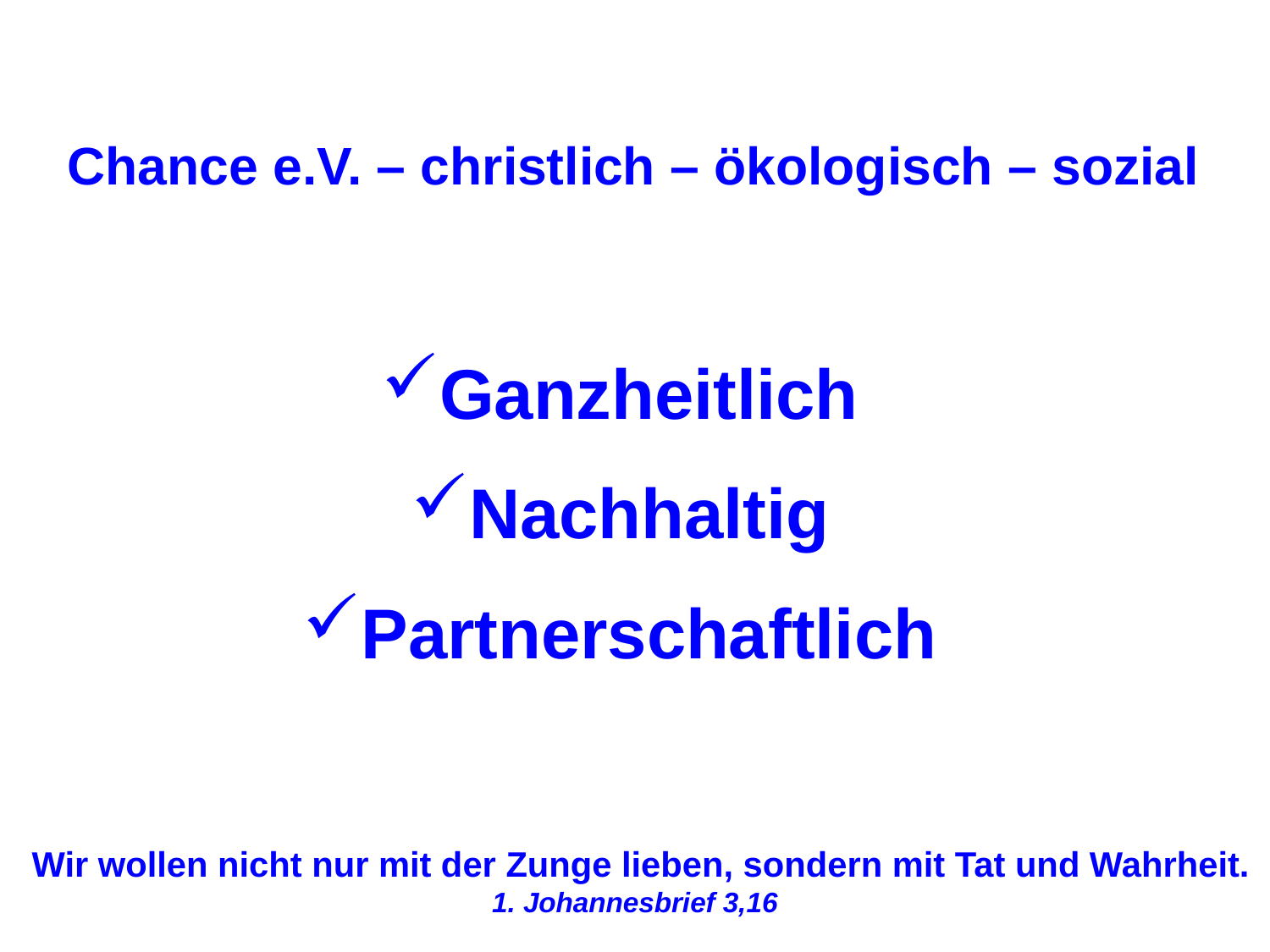

Chance e.V. – christlich – ökologisch – sozial
Ganzheitlich
Nachhaltig
Partnerschaftlich
  Wir wollen nicht nur mit der Zunge lieben, sondern mit Tat und Wahrheit.
1. Johannesbrief 3,16